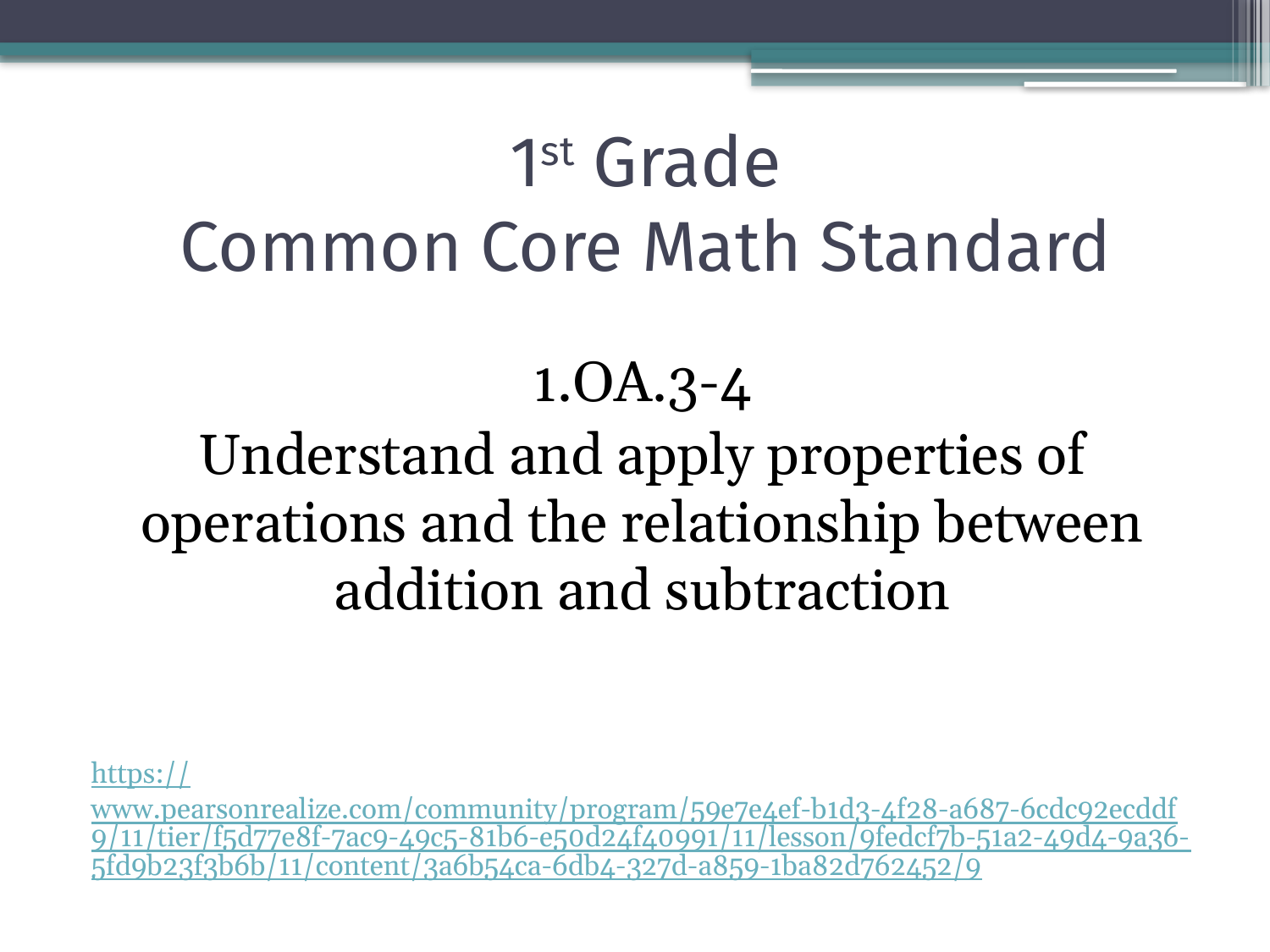

# 1st Grade Common Core Math Standard
1.OA.3-4
Understand and apply properties of operations and the relationship between addition and subtraction

https://www.pearsonrealize.com/community/program/59e7e4ef-b1d3-4f28-a687-6cdc92ecddf9/11/tier/f5d77e8f-7ac9-49c5-81b6-e50d24f40991/11/lesson/9fedcf7b-51a2-49d4-9a36-5fd9b23f3b6b/11/content/3a6b54ca-6db4-327d-a859-1ba82d762452/9